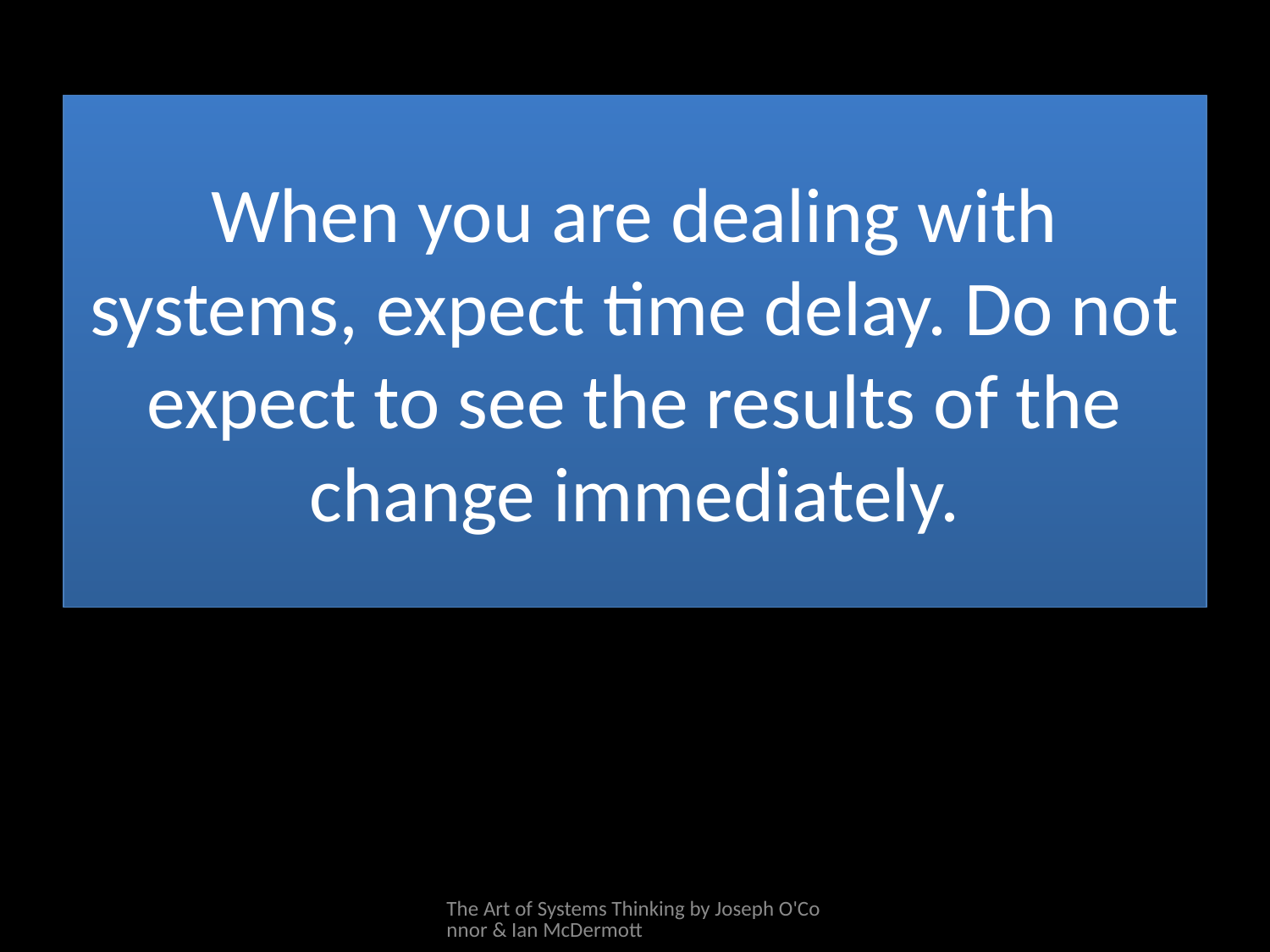

# When you are dealing with systems, expect time delay. Do not expect to see the results of the change immediately.
The Art of Systems Thinking by Joseph O'Connor & Ian McDermott